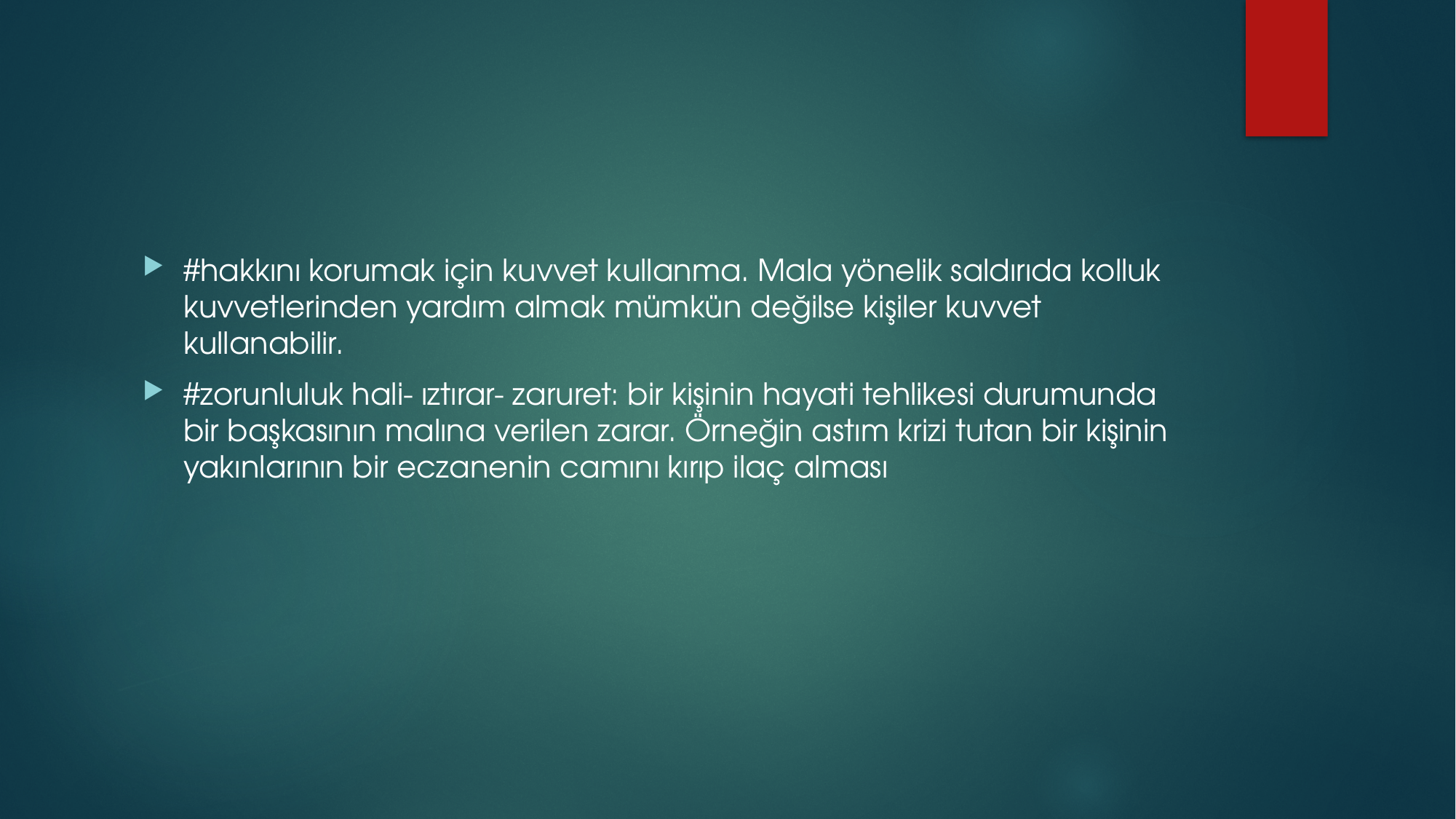

#
#hakkını korumak için kuvvet kullanma. Mala yönelik saldırıda kolluk kuvvetlerinden yardım almak mümkün değilse kişiler kuvvet kullanabilir.
#zorunluluk hali- ıztırar- zaruret: bir kişinin hayati tehlikesi durumunda bir başkasının malına verilen zarar. Örneğin astım krizi tutan bir kişinin yakınlarının bir eczanenin camını kırıp ilaç alması